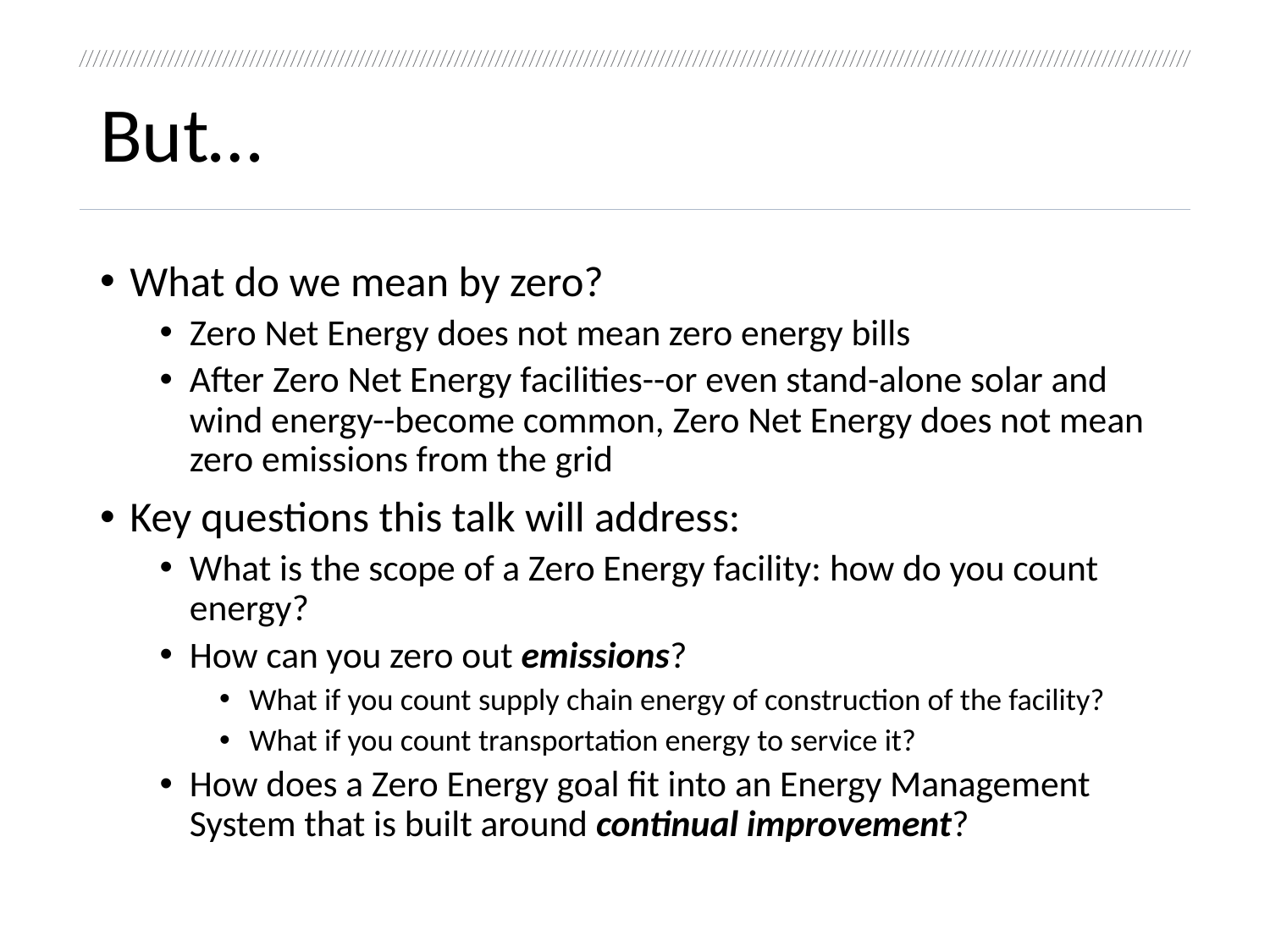

# But…
What do we mean by zero?
Zero Net Energy does not mean zero energy bills
After Zero Net Energy facilities--or even stand-alone solar and wind energy--become common, Zero Net Energy does not mean zero emissions from the grid
Key questions this talk will address:
What is the scope of a Zero Energy facility: how do you count energy?
How can you zero out emissions?
What if you count supply chain energy of construction of the facility?
What if you count transportation energy to service it?
How does a Zero Energy goal fit into an Energy Management System that is built around continual improvement?